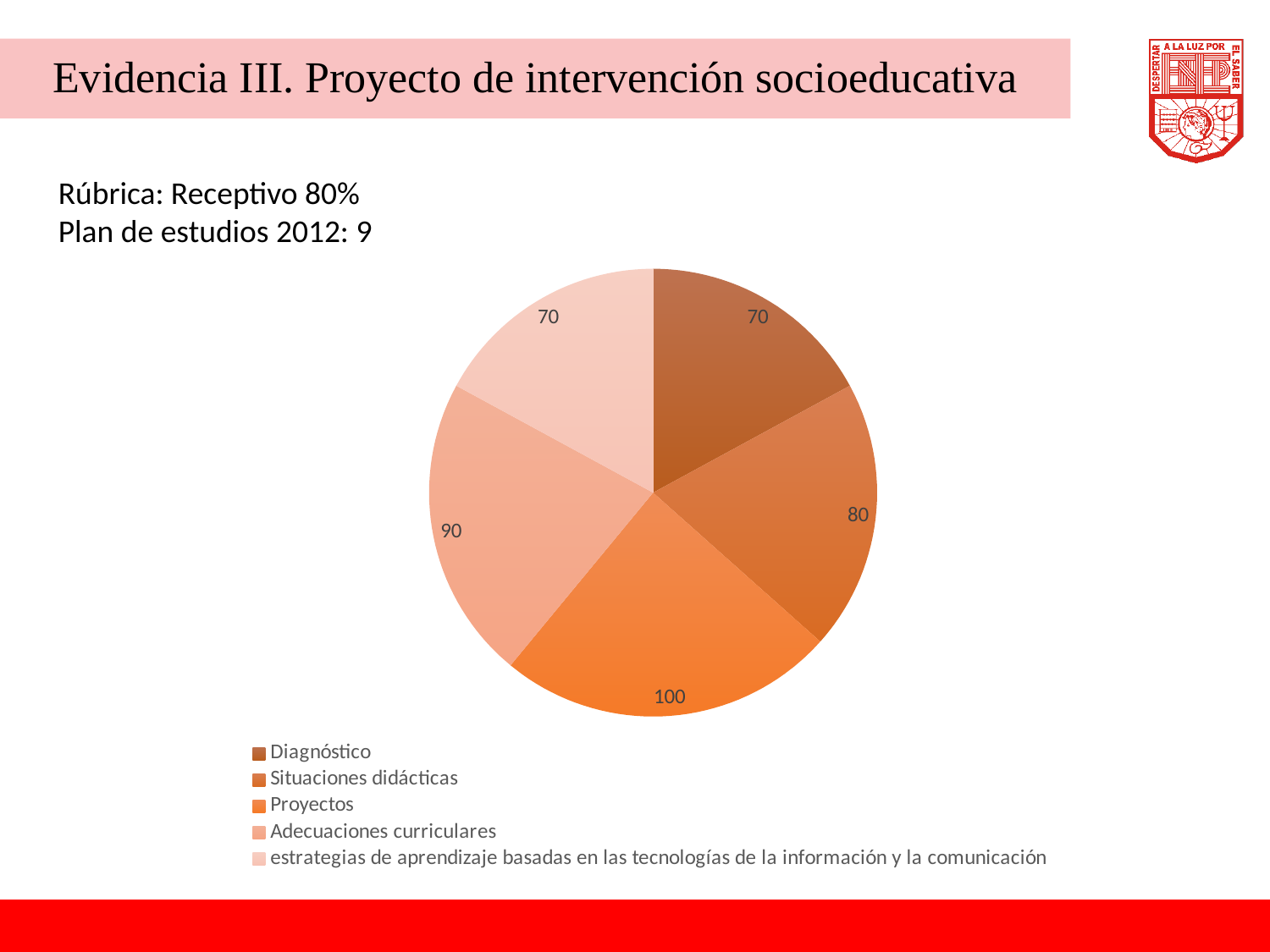

Evidencia III. Proyecto de intervención socioeducativa
Rúbrica: Receptivo 80%
Plan de estudios 2012: 9

### Chart

| Category | Ventas |
|---|---|
| Diagnóstico | 70.0 |
| Situaciones didácticas | 80.0 |
| Proyectos  | 100.0 |
| Adecuaciones curriculares  | 90.0 |
| estrategias de aprendizaje basadas en las tecnologías de la información y la comunicación  | 70.0 |